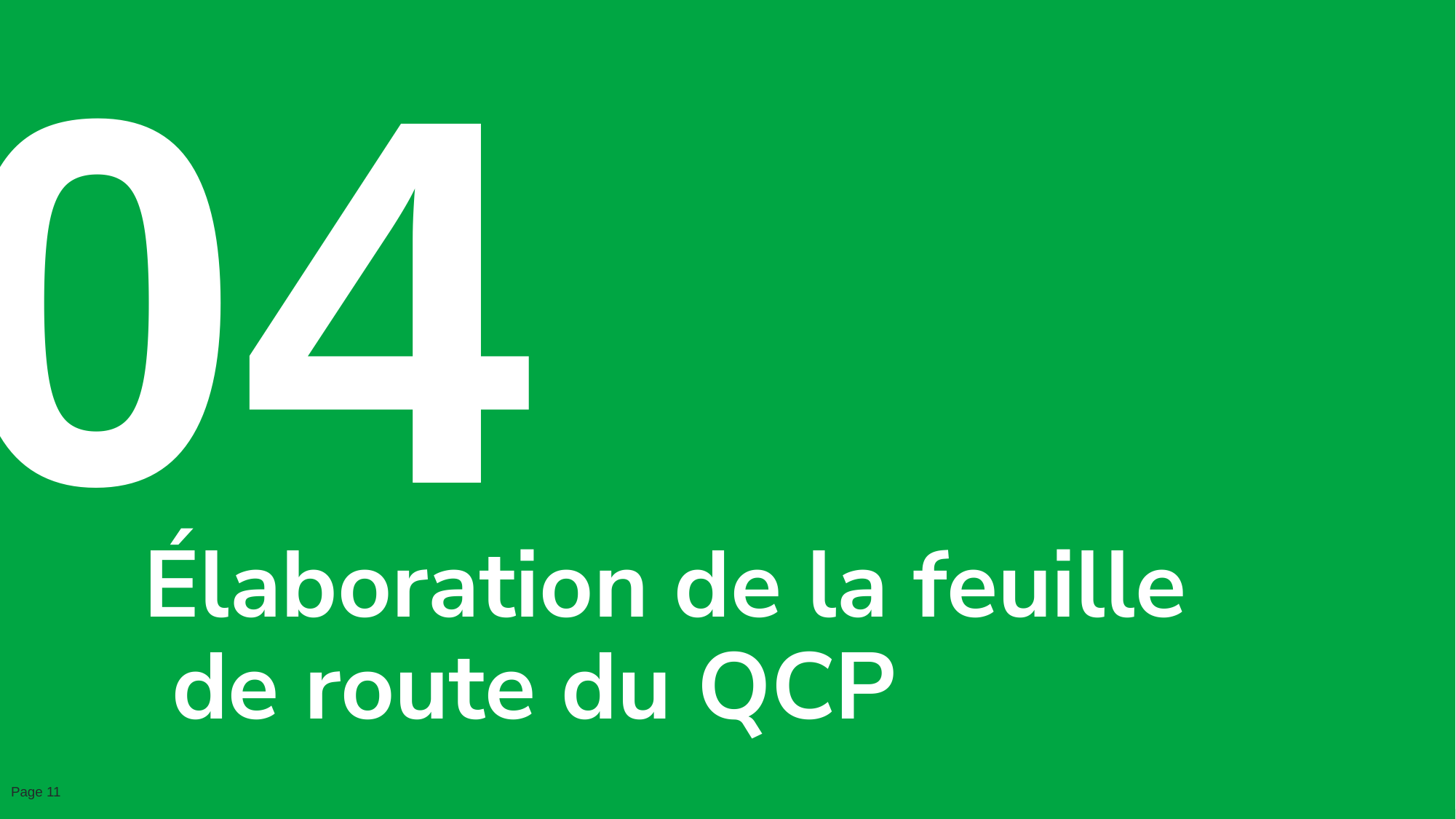

04
Élaboration de la feuille de route du QCP
Page 11